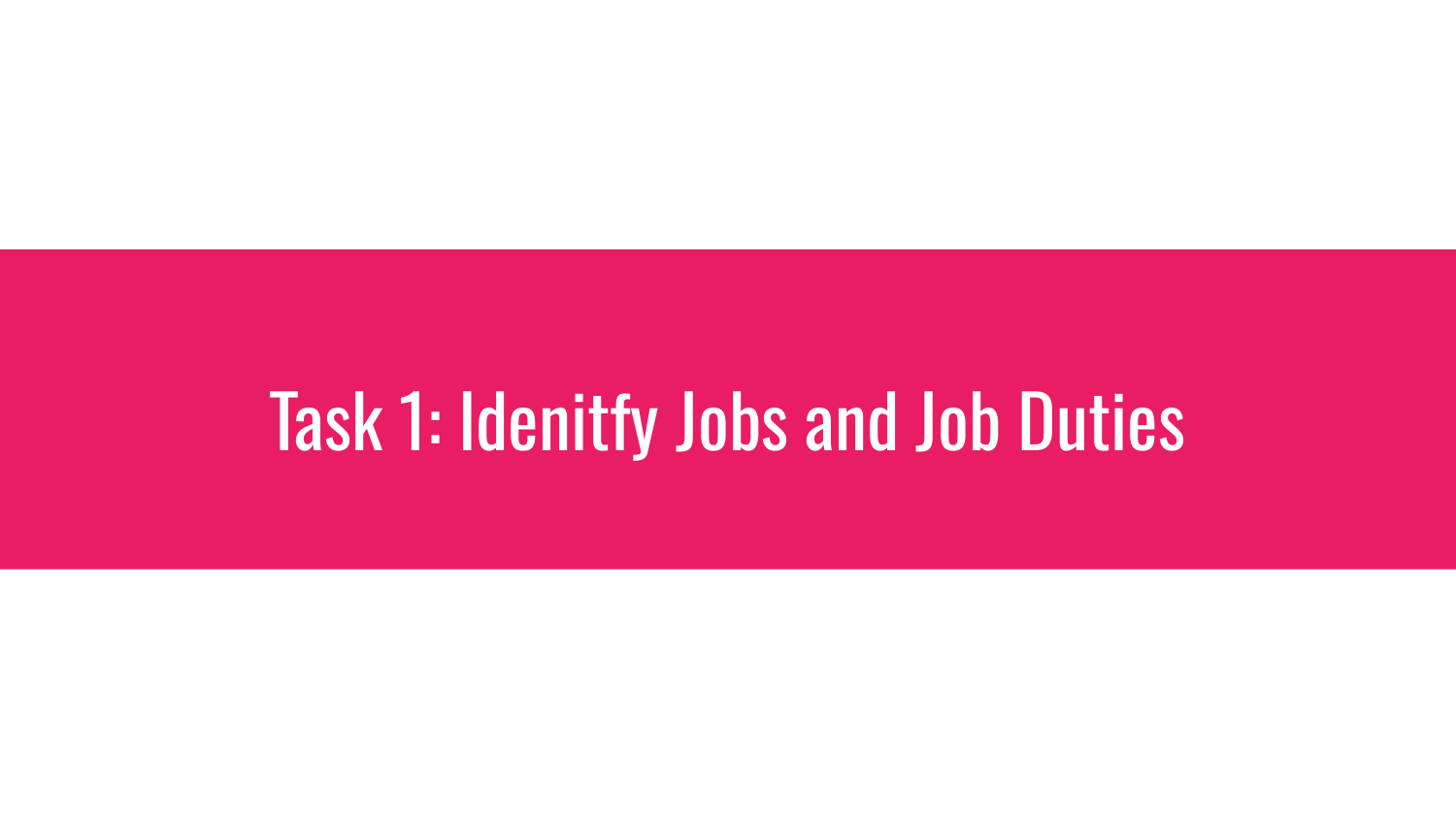

# Task 1: Idenitfy Jobs and Job Duties